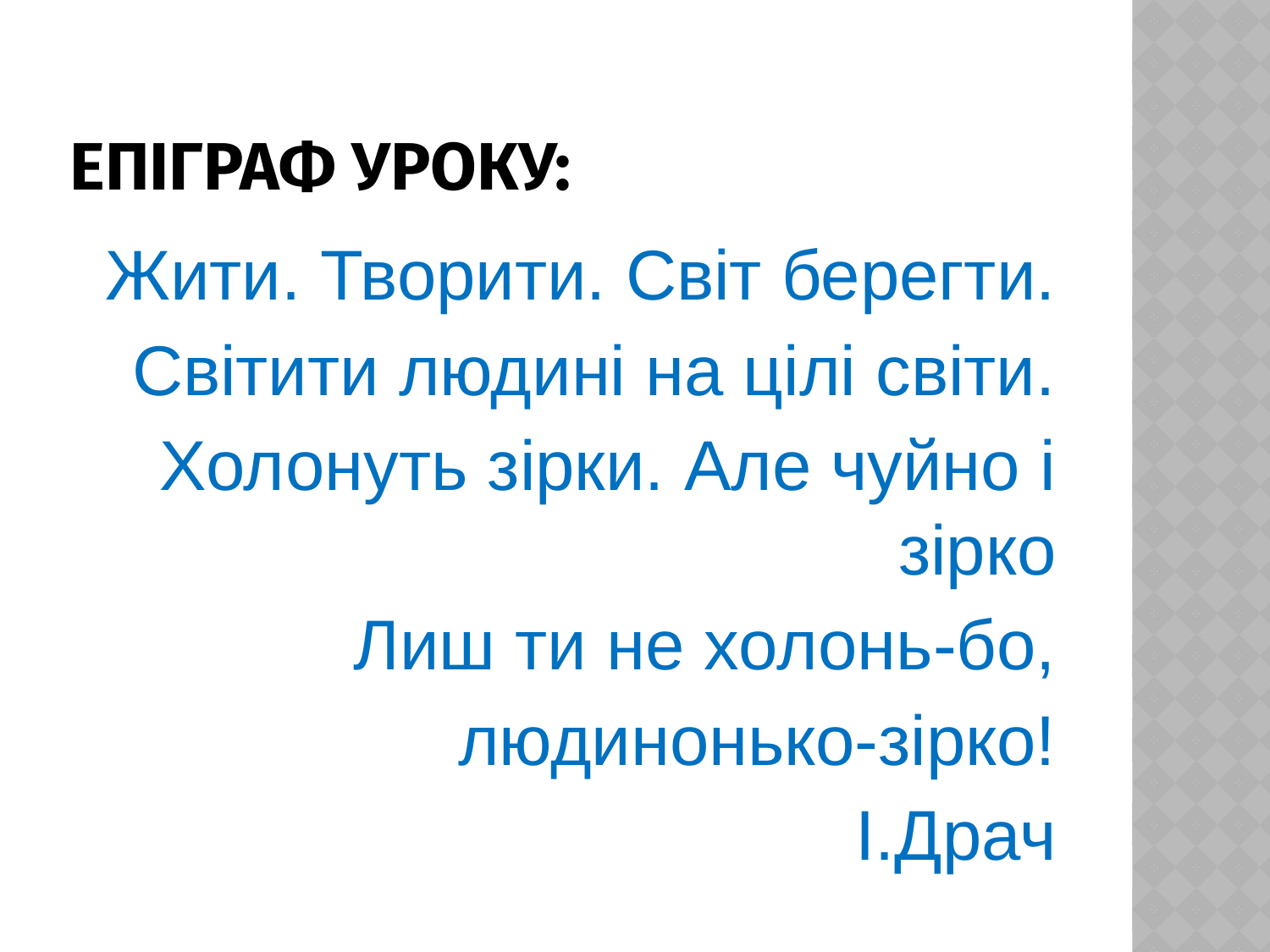

# ЕПІГРАФ УРОКУ:
Жити. Творити. Світ берегти.
Світити людині на цілі світи.
Холонуть зірки. Але чуйно і зірко
Лиш ти не холонь-бо,
 людинонько-зірко!
І.Драч